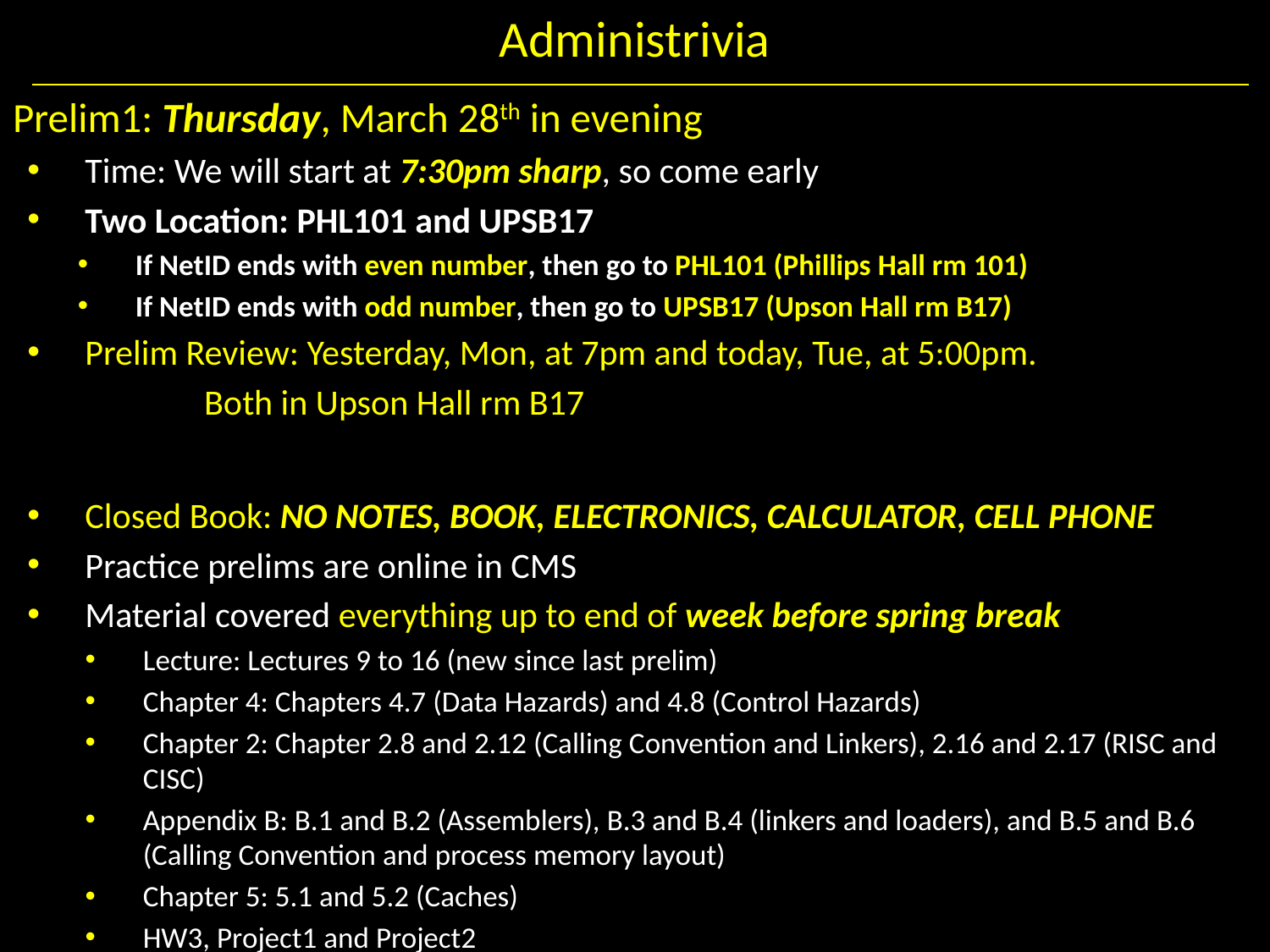

# Administrivia
Prelim1: Thursday, March 28th in evening
Time: We will start at 7:30pm sharp, so come early
Two Location: PHL101 and UPSB17
If NetID ends with even number, then go to PHL101 (Phillips Hall rm 101)
If NetID ends with odd number, then go to UPSB17 (Upson Hall rm B17)
Prelim Review: Yesterday, Mon, at 7pm and today, Tue, at 5:00pm.
	                      Both in Upson Hall rm B17

Closed Book: NO NOTES, BOOK, ELECTRONICS, CALCULATOR, CELL PHONE
Practice prelims are online in CMS
Material covered everything up to end of week before spring break
Lecture: Lectures 9 to 16 (new since last prelim)
Chapter 4: Chapters 4.7 (Data Hazards) and 4.8 (Control Hazards)
Chapter 2: Chapter 2.8 and 2.12 (Calling Convention and Linkers), 2.16 and 2.17 (RISC and CISC)
Appendix B: B.1 and B.2 (Assemblers), B.3 and B.4 (linkers and loaders), and B.5 and B.6 (Calling Convention and process memory layout)
Chapter 5: 5.1 and 5.2 (Caches)
HW3, Project1 and Project2